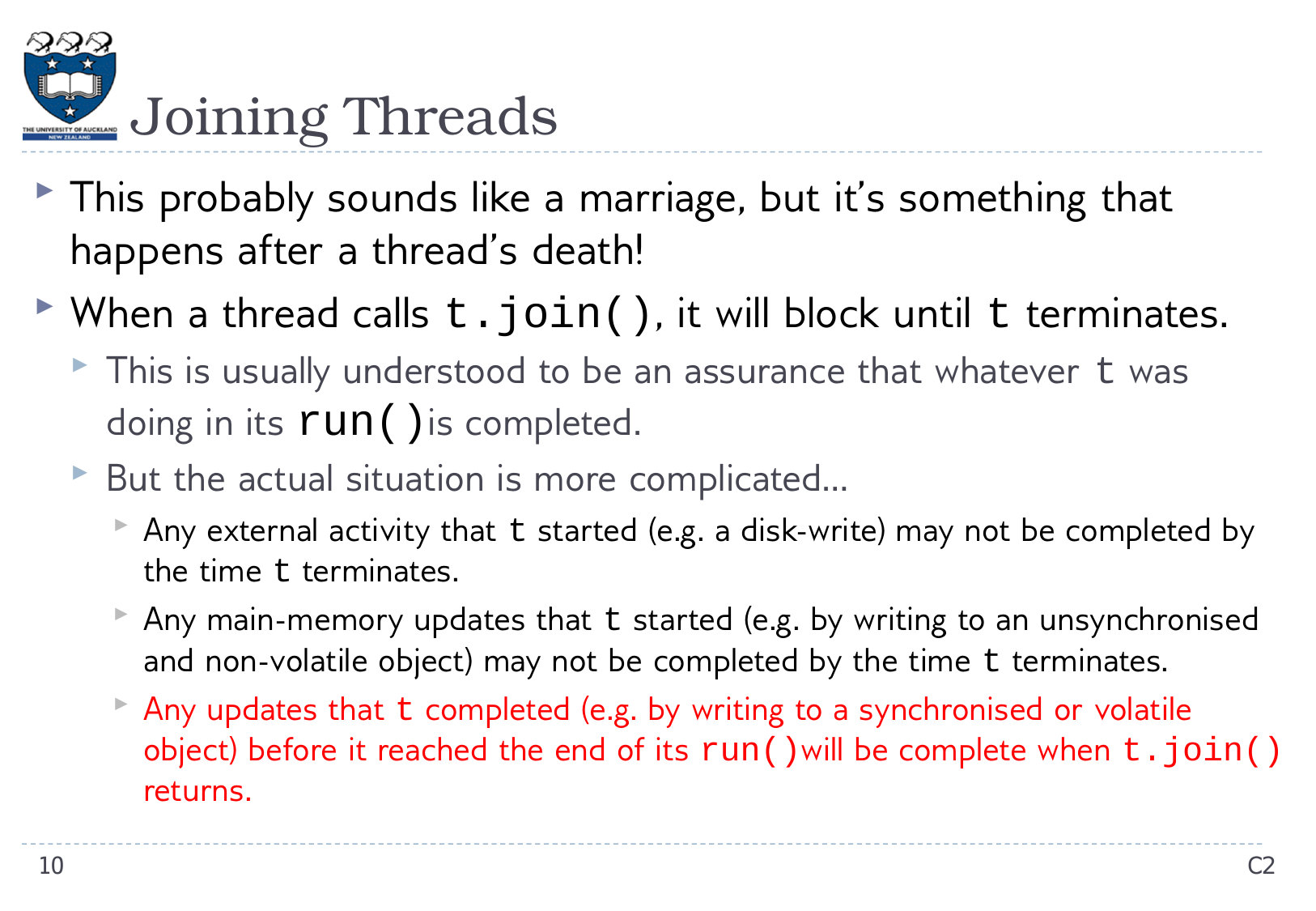

# Joining Threads
This probably sounds like a marriage, but it’s something that happens after a thread’s death!
When a thread calls t.join(), it will block until t terminates.
This is usually understood to be an assurance that whatever t was doing in its run()is completed.
But the actual situation is more complicated…
Any external activity that t started (e.g. a disk-write) may not be completed by the time t terminates.
Any main-memory updates that t started (e.g. by writing to an unsynchronised and non-volatile object) may not be completed by the time t terminates.
Any updates that t completed (e.g. by writing to a synchronised or volatile object) before it reached the end of its run()will be complete when t.join() returns.
10
C2